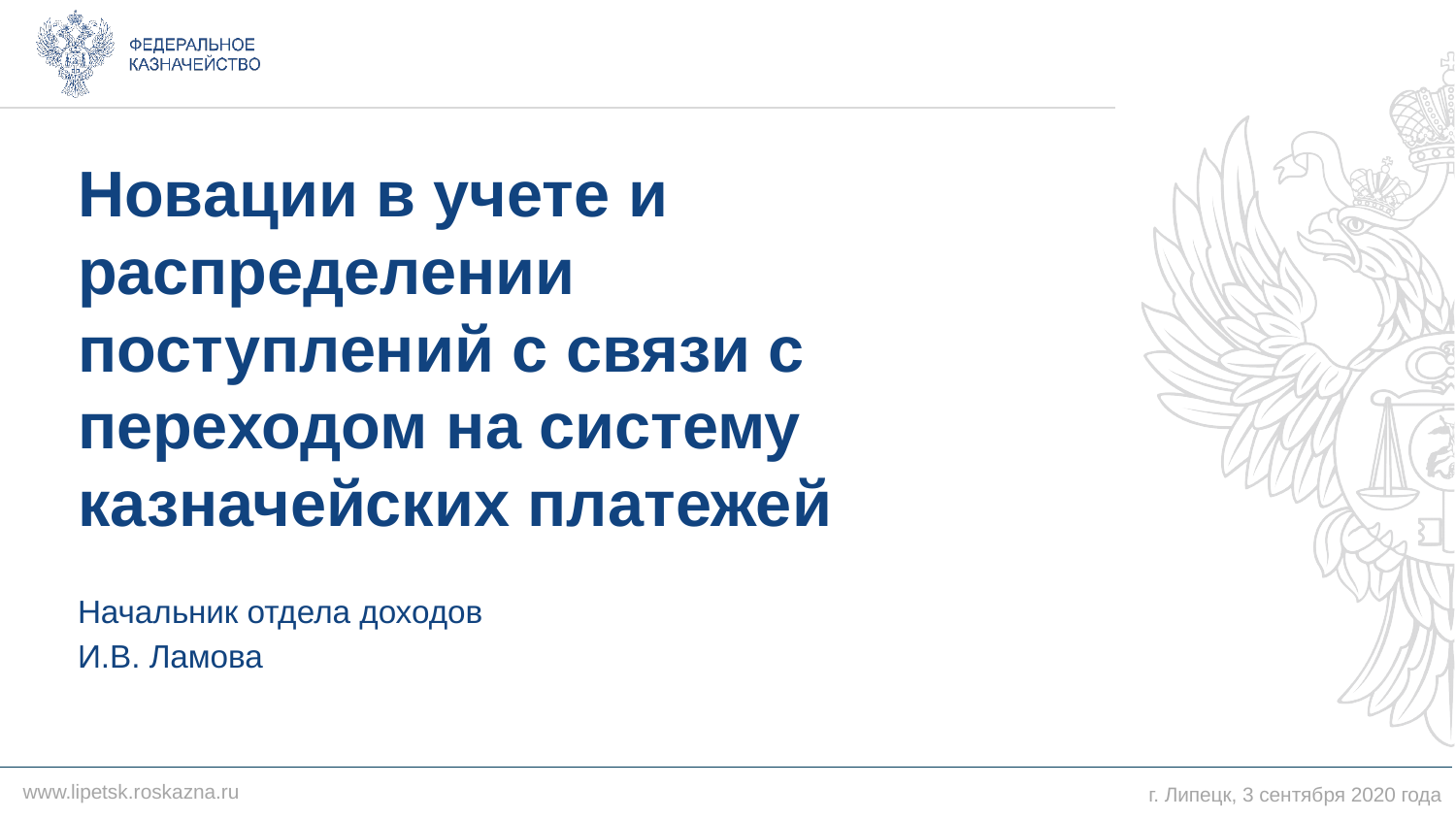

Новации в учете и распределении поступлений с связи с переходом на систему казначейских платежей

Начальник отдела доходов
И.В. Ламова

www.lipetsk.roskazna.ru
г. Липецк, 3 сентября 2020 года